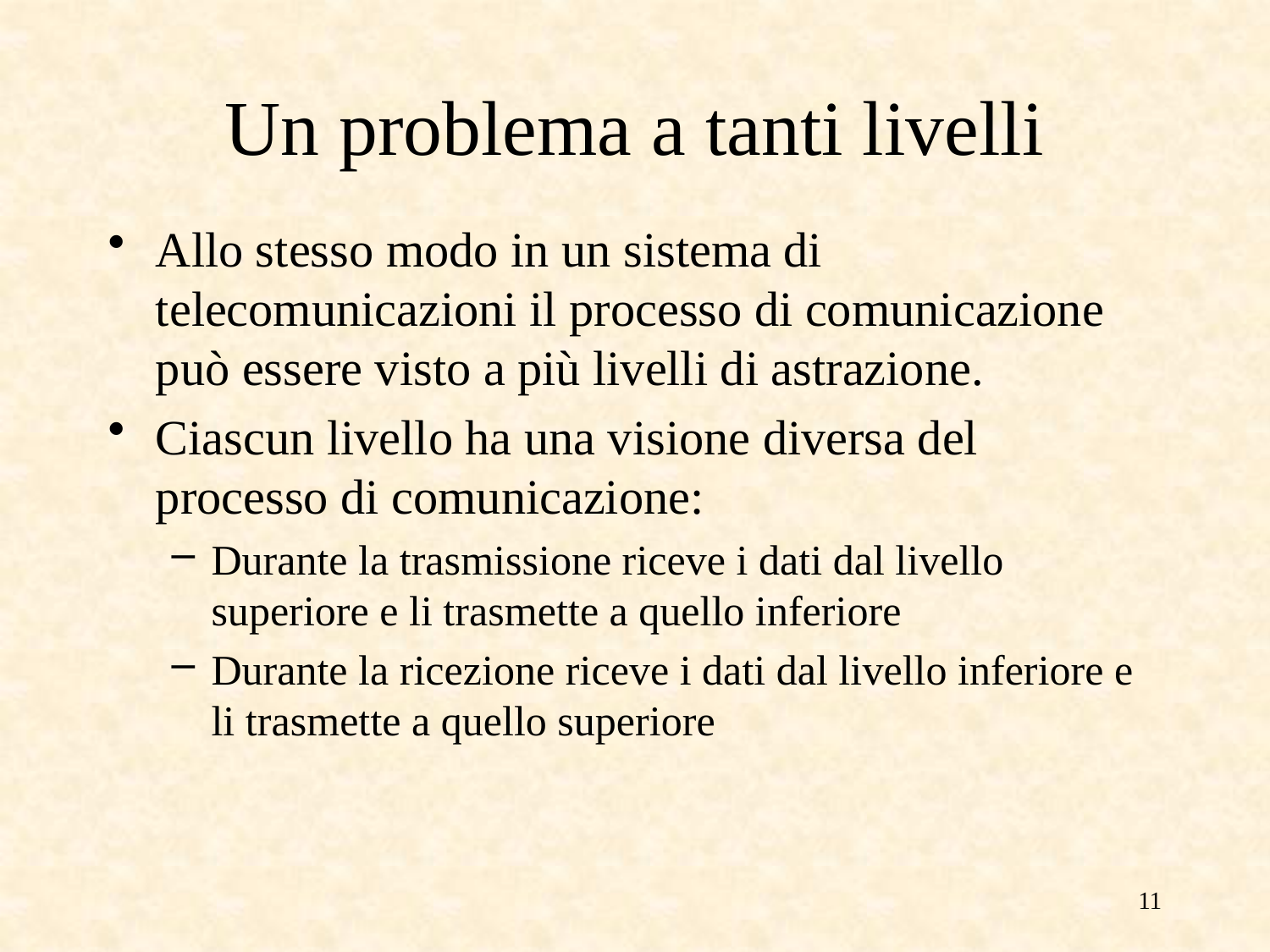

# Un problema a tanti livelli
Allo stesso modo in un sistema di telecomunicazioni il processo di comunicazione può essere visto a più livelli di astrazione.
Ciascun livello ha una visione diversa del processo di comunicazione:
Durante la trasmissione riceve i dati dal livello superiore e li trasmette a quello inferiore
Durante la ricezione riceve i dati dal livello inferiore e li trasmette a quello superiore

11